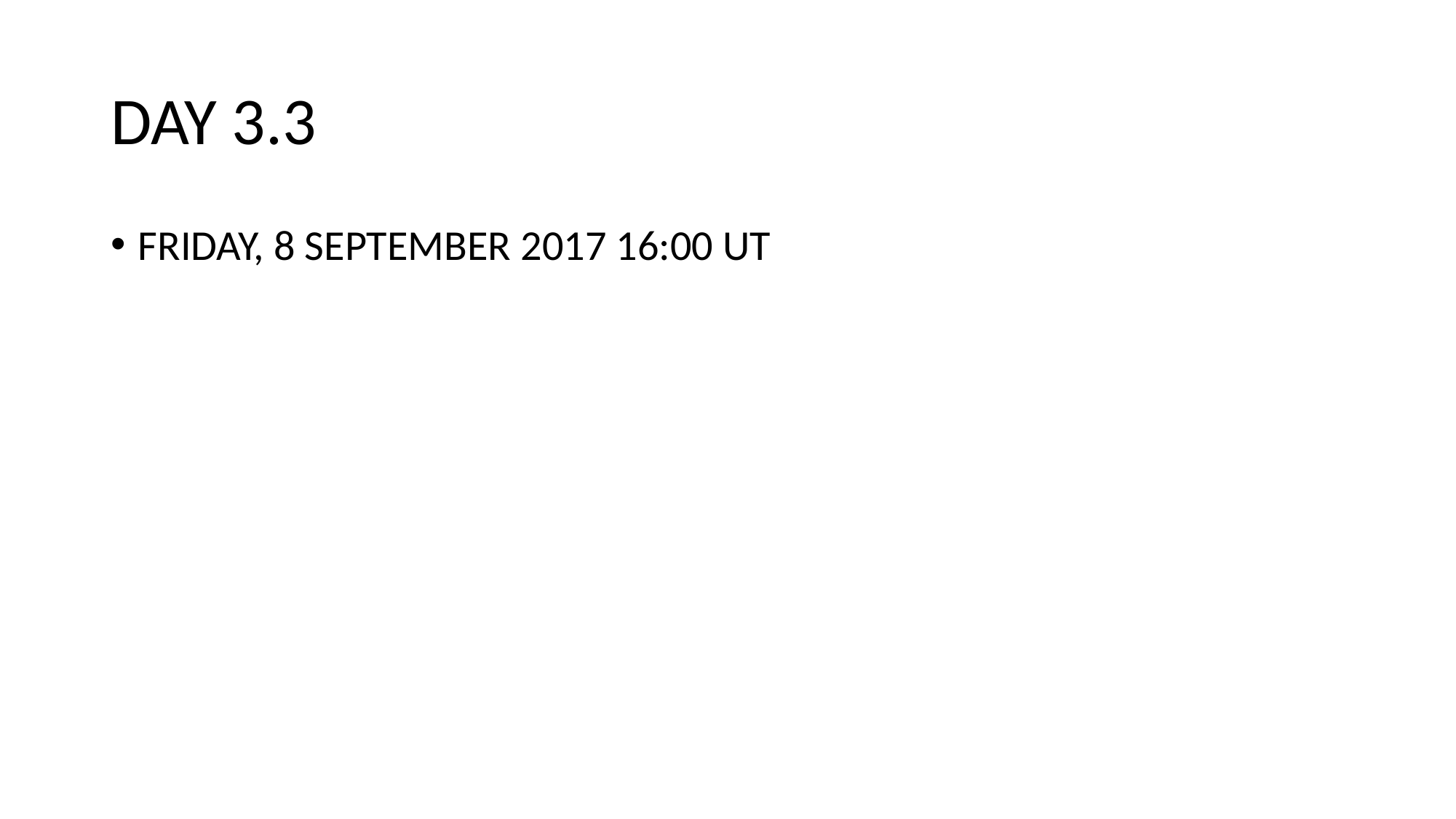

DAY 3.3
FRIDAY, 8 SEPTEMBER 2017 16:00 UT